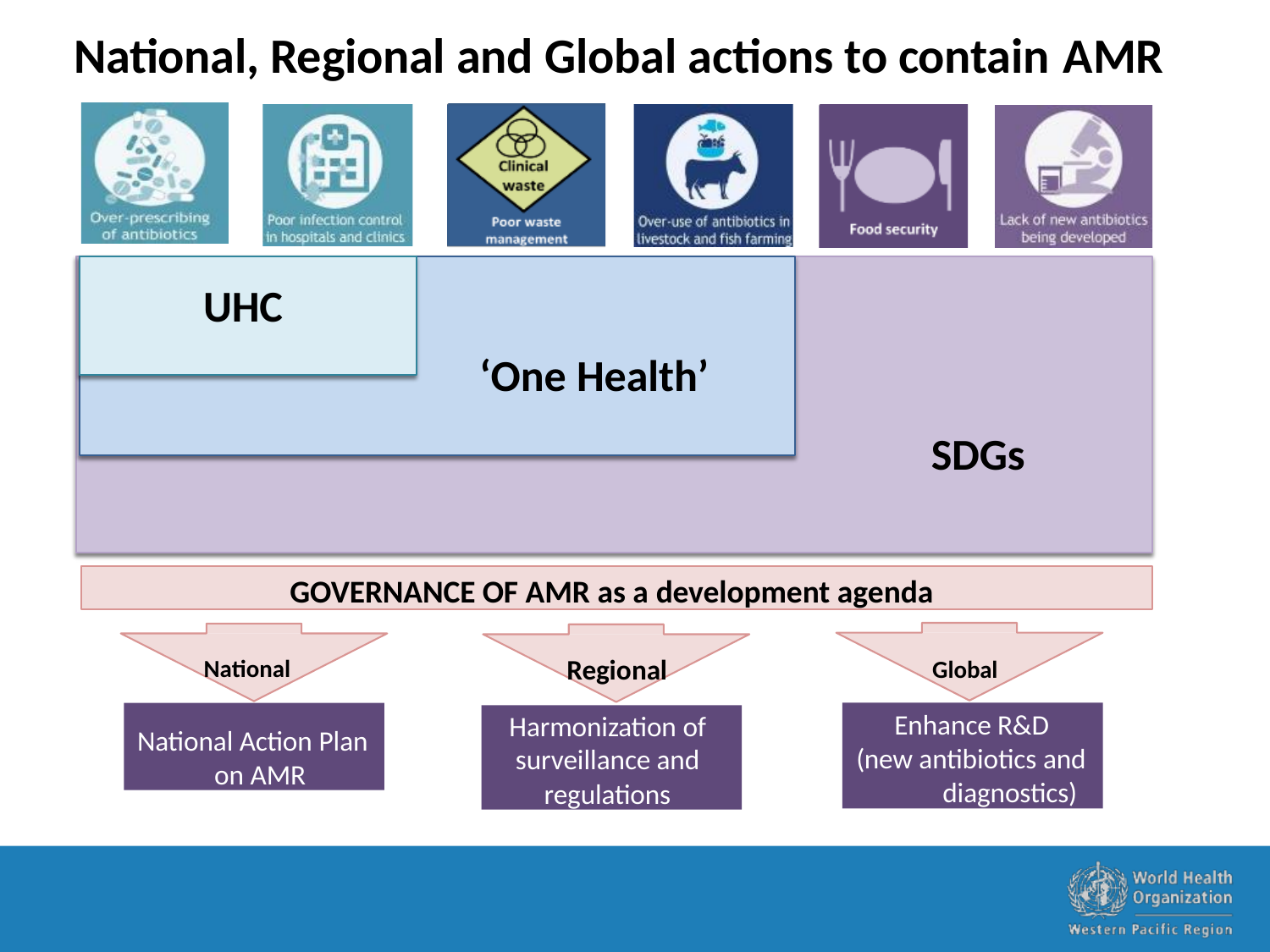

# National, Regional and Global actions to contain AMR

UHC
‘One Health’
SDGs
GOVERNANCE OF AMR as a development agenda

National	Regional	Global
Enhance R&D  (new antibiotics and
diagnostics)
National Action Plan  on AMR
Harmonization of  surveillance and  regulations